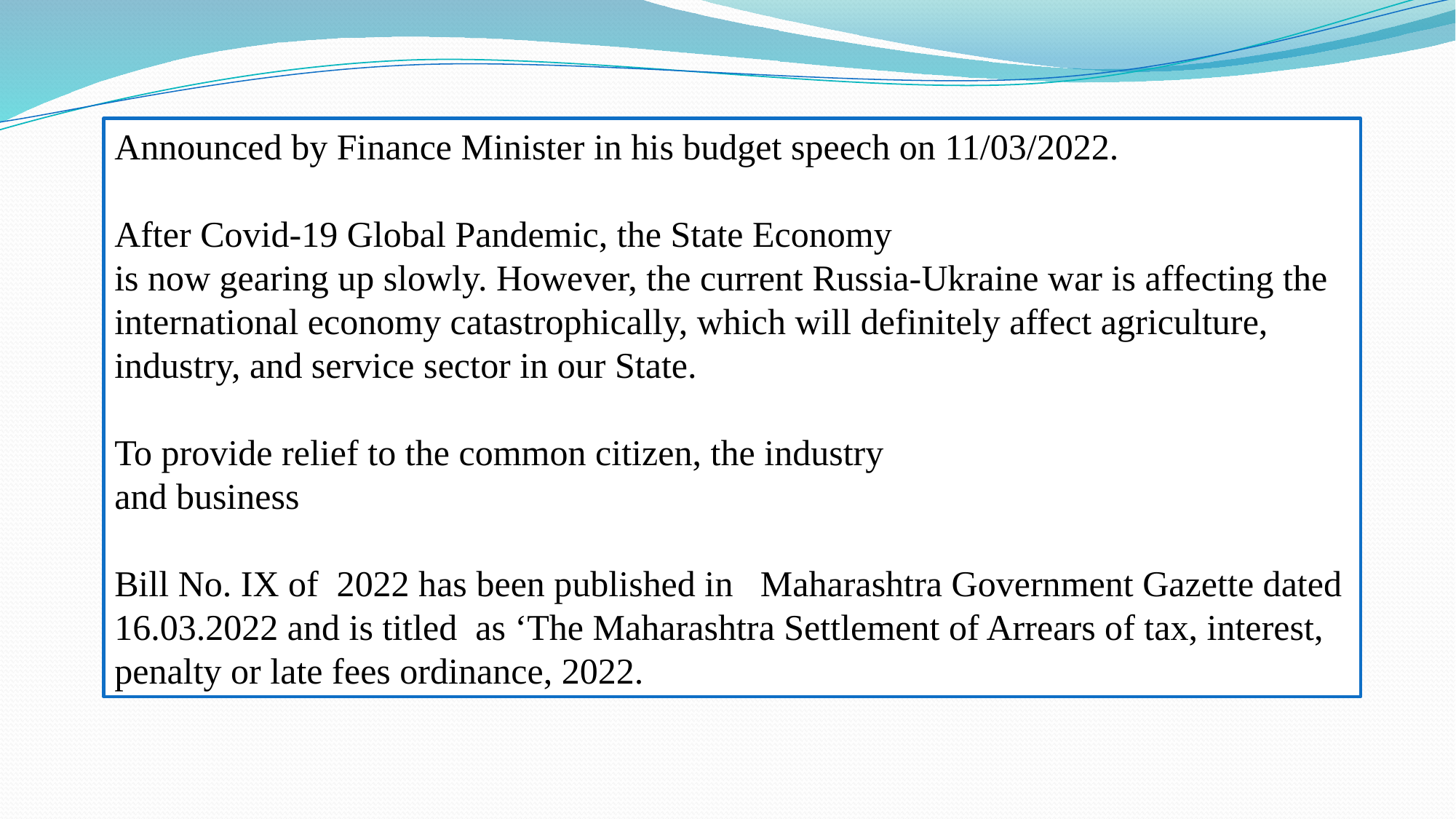

Announced by Finance Minister in his budget speech on 11/03/2022.

After Covid-19 Global Pandemic, the State Economy
is now gearing up slowly. However, the current Russia-Ukraine war is affecting the international economy catastrophically, which will definitely affect agriculture, industry, and service sector in our State.

To provide relief to the common citizen, the industry
and business

Bill No. IX of  2022 has been published in   Maharashtra Government Gazette dated 16.03.2022 and is titled  as ‘The Maharashtra Settlement of Arrears of tax, interest, penalty or late fees ordinance, 2022.